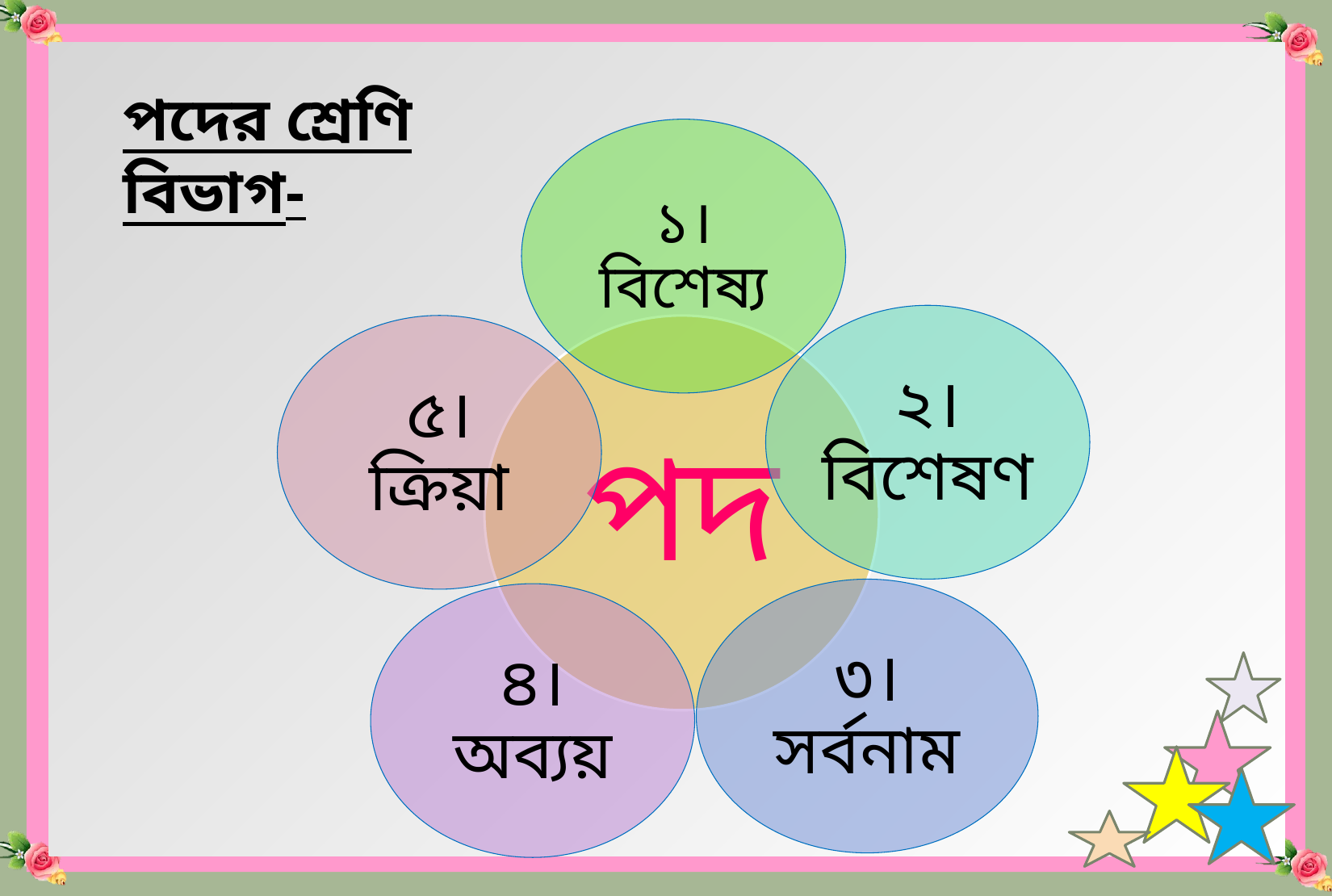

পদের শ্রেণি বিভাগ-
পদ
১।বিশেষ্য
২।বিশেষণ
৩। সর্বনাম
৪। অব্যয়
৫। ক্রিয়া